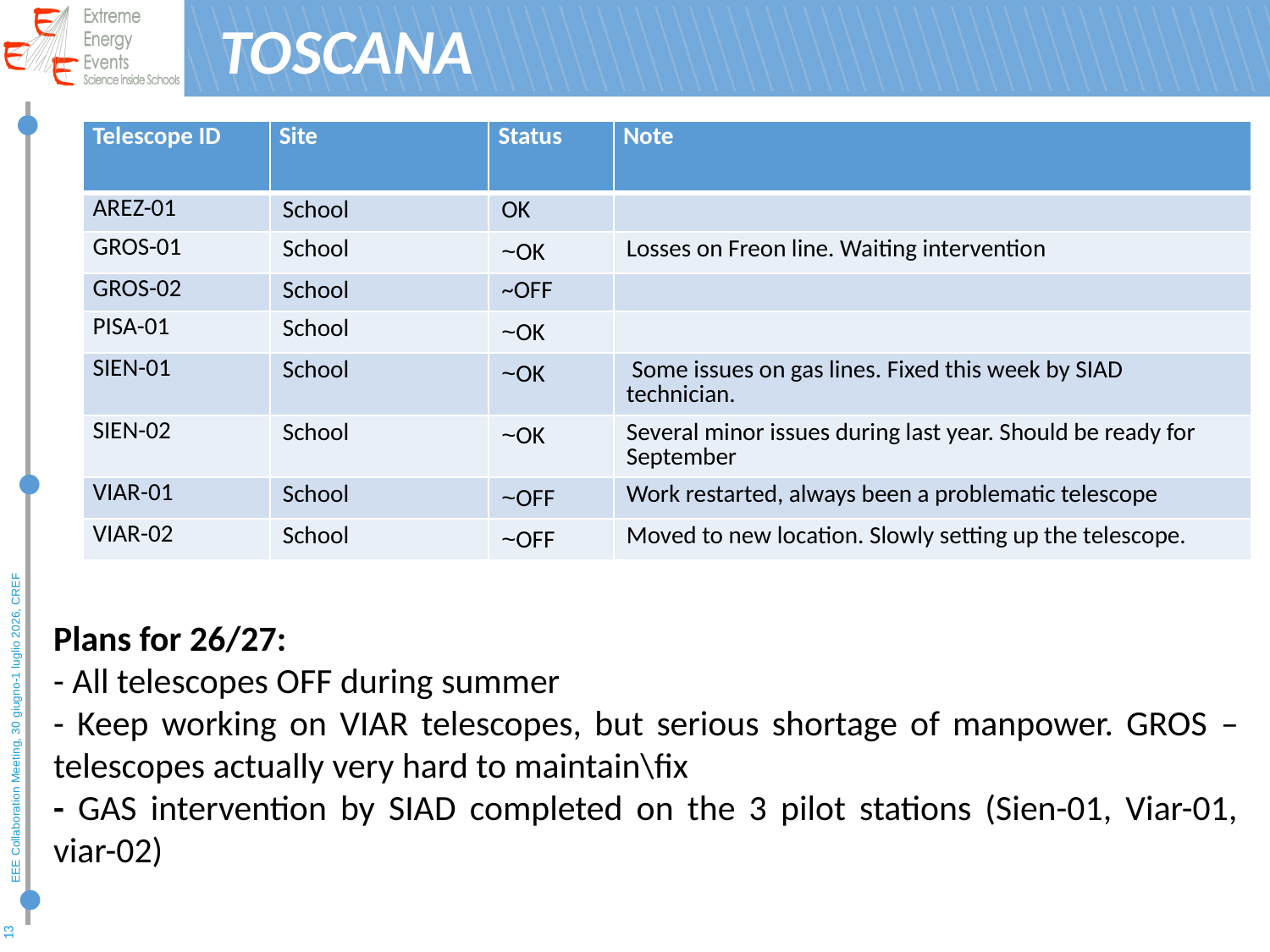

# TOSCANA
| Telescope ID | Site | Status | Note |
| --- | --- | --- | --- |
| AREZ-01 | School | OK |  |
| GROS-01 | School | ~OK | Losses on Freon line. Waiting intervention |
| GROS-02 | School | ~OFF |  |
| PISA-01 | School | ~OK |  |
| SIEN-01 | School | ~OK | Some issues on gas lines. Fixed this week by SIAD technician. |
| SIEN-02 | School | ~OK | Several minor issues during last year. Should be ready for September |
| VIAR-01 | School | ~OFF | Work restarted, always been a problematic telescope |
| VIAR-02 | School | ~OFF | Moved to new location. Slowly setting up the telescope. |
Plans for 26/27:
- All telescopes OFF during summer
- Keep working on VIAR telescopes, but serious shortage of manpower. GROS –telescopes actually very hard to maintain\fix
- GAS intervention by SIAD completed on the 3 pilot stations (Sien-01, Viar-01, viar-02)